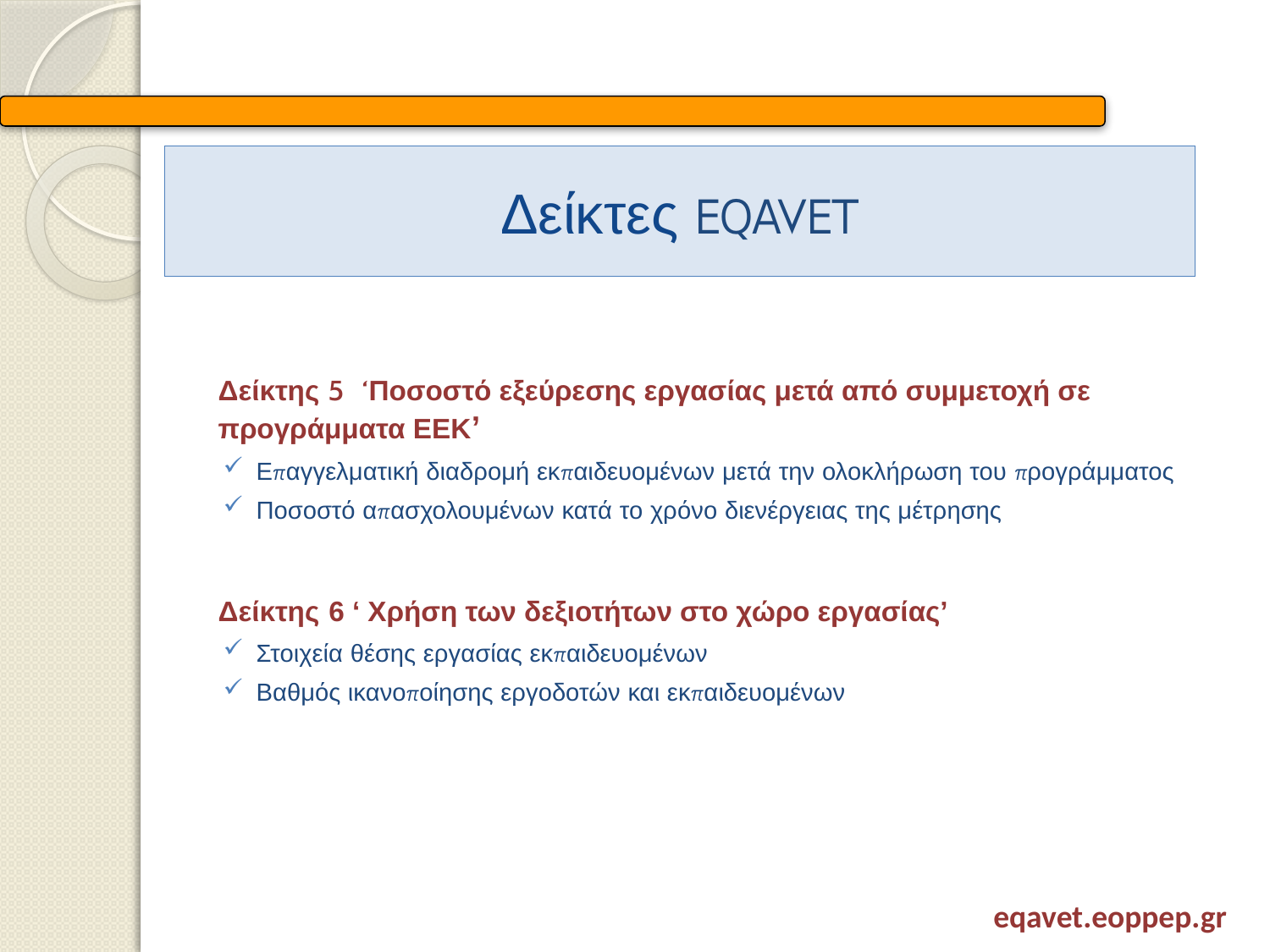

# Δείκτες EQAVET

	Δείκτης 5  ‘Ποσοστό εξεύρεσης εργασίας μετά από συμμετοχή σε προγράμματα ΕΕΚ’
Επαγγελματική διαδρομή εκπαιδευομένων μετά την ολοκλήρωση του προγράμματος
Ποσοστό απασχολουμένων κατά το χρόνο διενέργειας της μέτρησης

	Δείκτης 6 ‘ Χρήση των δεξιοτήτων στο χώρο εργασίας’
Στοιχεία θέσης εργασίας εκπαιδευομένων
Βαθμός ικανοποίησης εργοδοτών και εκπαιδευομένων

eqavet.eoppep.gr